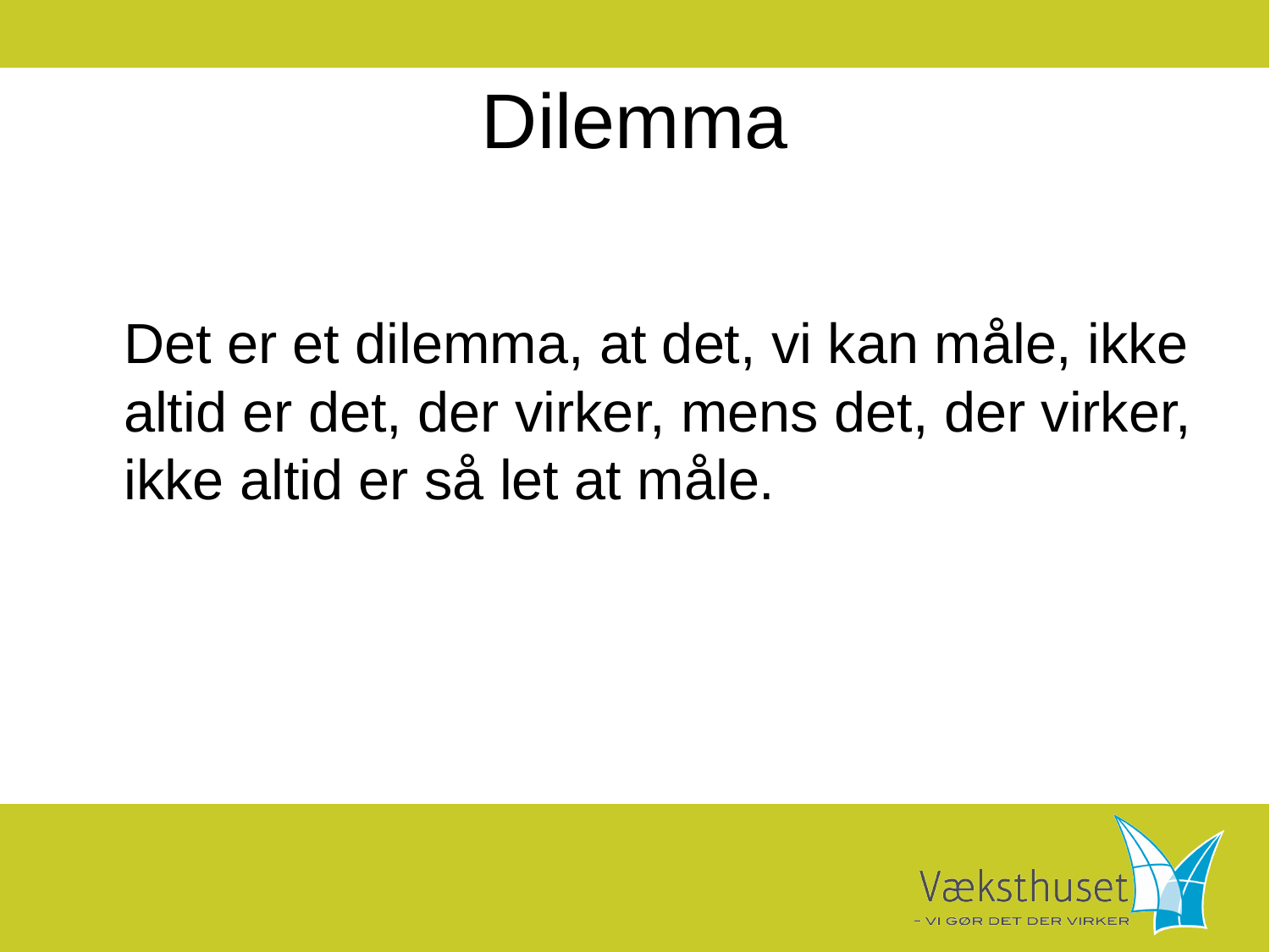

# Dilemma

	Det er et dilemma, at det, vi kan måle, ikke altid er det, der virker, mens det, der virker, ikke altid er så let at måle.